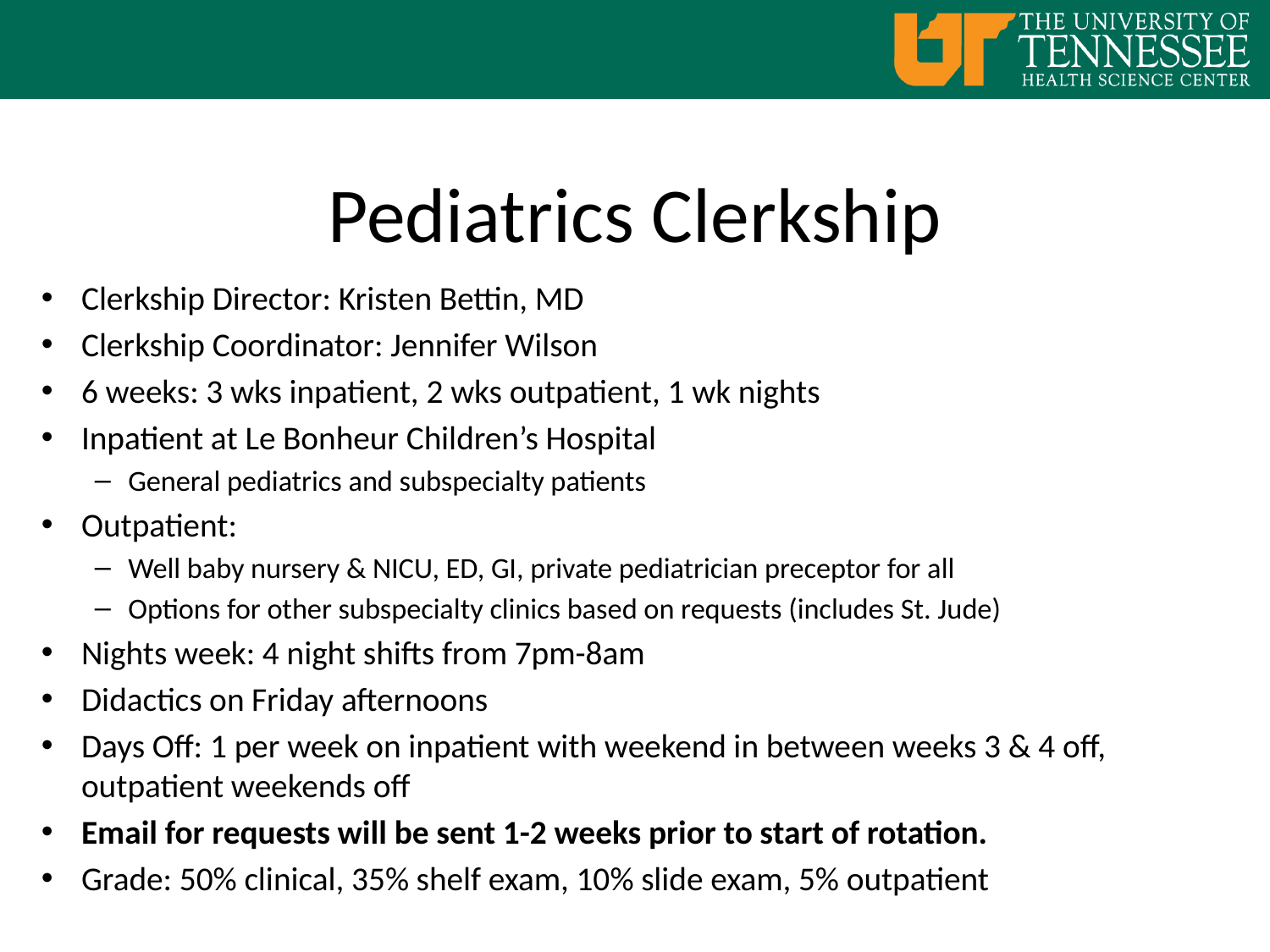

# Pediatrics Clerkship
Clerkship Director: Kristen Bettin, MD
Clerkship Coordinator: Jennifer Wilson
6 weeks: 3 wks inpatient, 2 wks outpatient, 1 wk nights
Inpatient at Le Bonheur Children’s Hospital
General pediatrics and subspecialty patients
Outpatient:
Well baby nursery & NICU, ED, GI, private pediatrician preceptor for all
Options for other subspecialty clinics based on requests (includes St. Jude)
Nights week: 4 night shifts from 7pm-8am
Didactics on Friday afternoons
Days Off: 1 per week on inpatient with weekend in between weeks 3 & 4 off, outpatient weekends off
Email for requests will be sent 1-2 weeks prior to start of rotation.
Grade: 50% clinical, 35% shelf exam, 10% slide exam, 5% outpatient